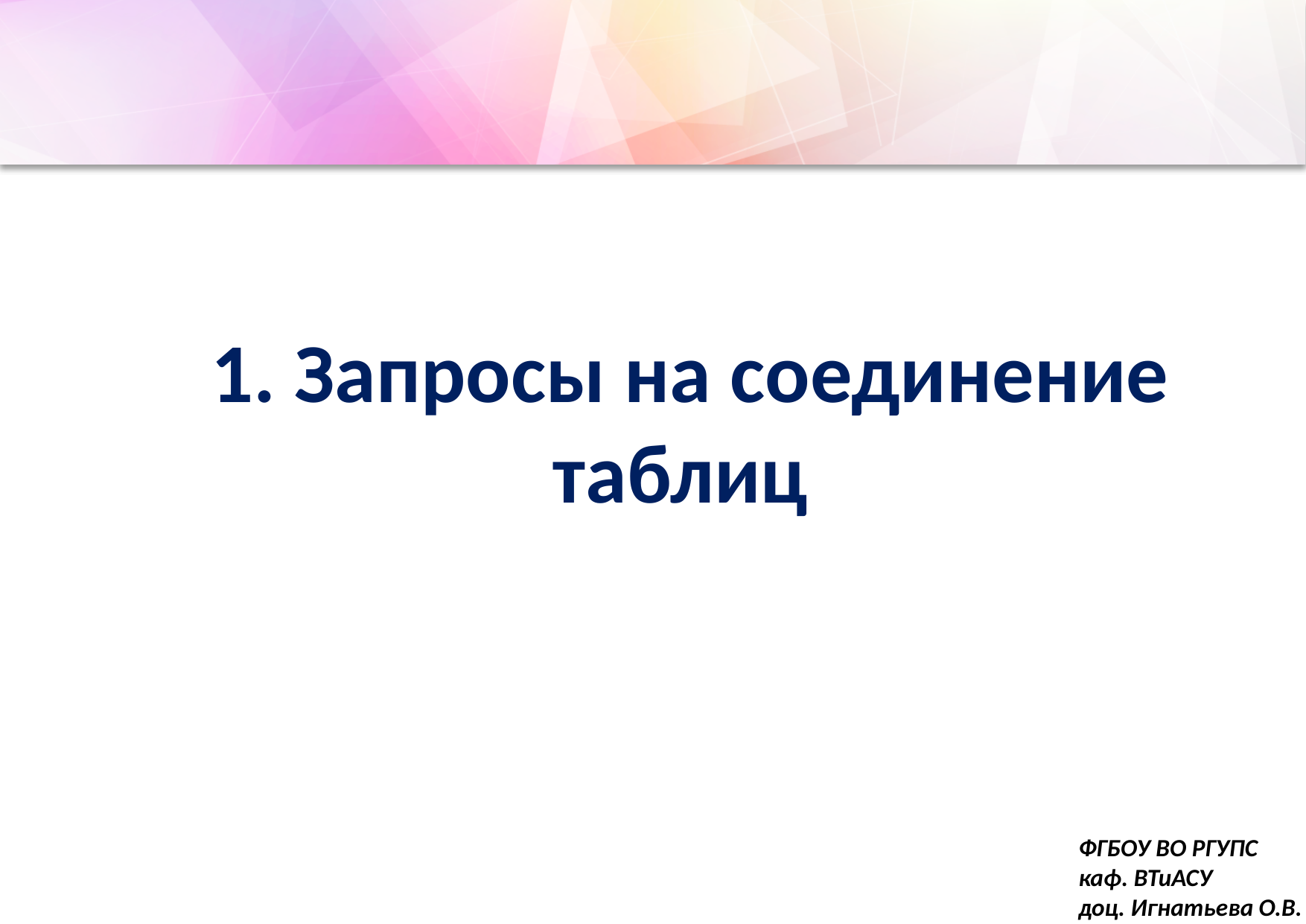

Запросы на соединение таблиц
ФГБОУ ВО РГУПС
каф. ВТиАСУ
доц. Игнатьева О.В.